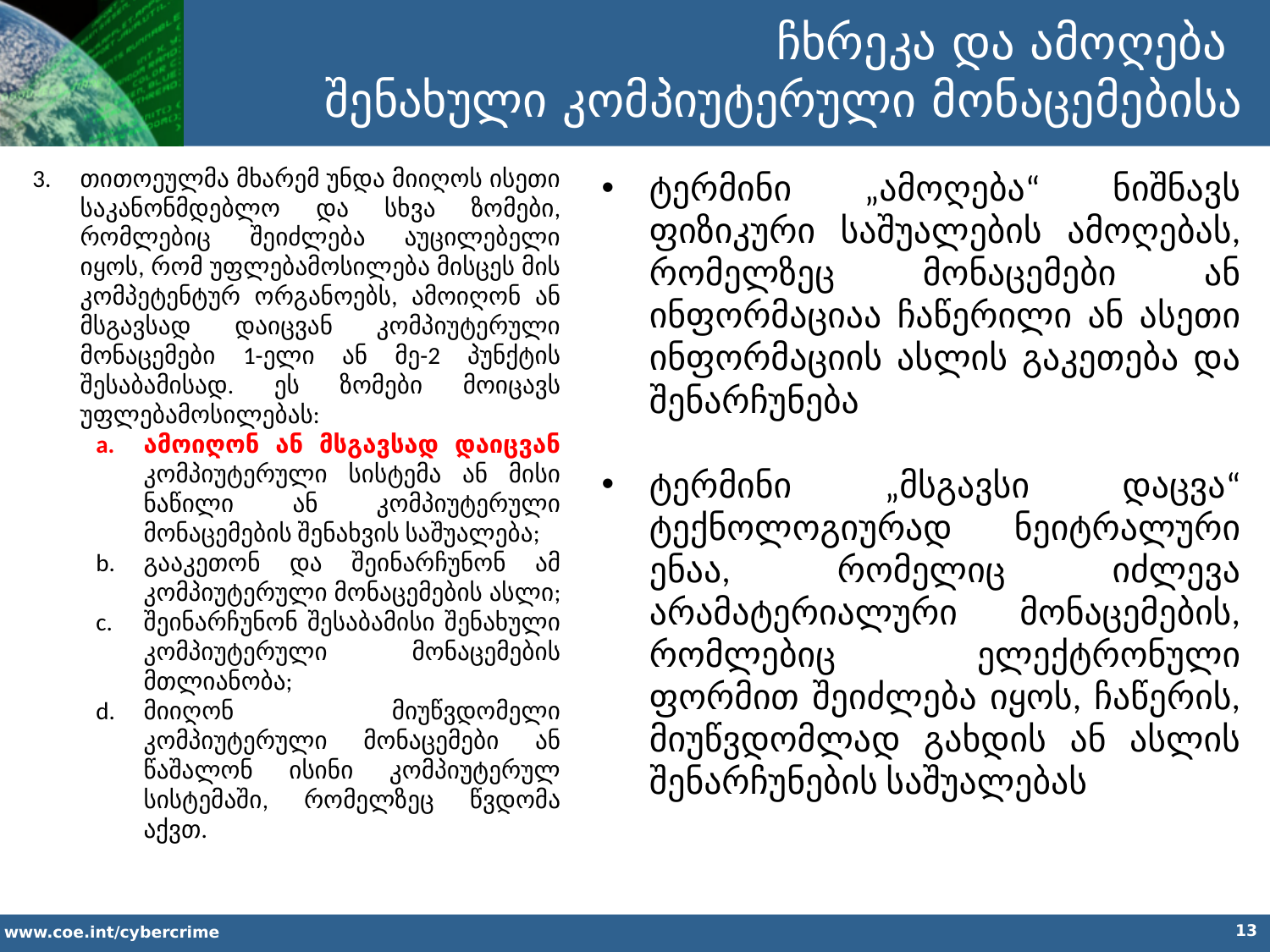

ჩხრეკა და ამოღება
შენახული კომპიუტერული მონაცემებისა
თითოეულმა მხარემ უნდა მიიღოს ისეთი საკანონმდებლო და სხვა ზომები, რომლებიც შეიძლება აუცილებელი იყოს, რომ უფლებამოსილება მისცეს მის კომპეტენტურ ორგანოებს, ამოიღონ ან მსგავსად დაიცვან კომპიუტერული მონაცემები 1-ელი ან მე-2 პუნქტის შესაბამისად. ეს ზომები მოიცავს უფლებამოსილებას:
ამოიღონ ან მსგავსად დაიცვან კომპიუტერული სისტემა ან მისი ნაწილი ან კომპიუტერული მონაცემების შენახვის საშუალება;
გააკეთონ და შეინარჩუნონ ამ კომპიუტერული მონაცემების ასლი;
შეინარჩუნონ შესაბამისი შენახული კომპიუტერული მონაცემების მთლიანობა;
მიიღონ მიუწვდომელი კომპიუტერული მონაცემები ან წაშალონ ისინი კომპიუტერულ სისტემაში, რომელზეც წვდომა აქვთ.
ტერმინი „ამოღება“ ნიშნავს ფიზიკური საშუალების ამოღებას, რომელზეც მონაცემები ან ინფორმაციაა ჩაწერილი ან ასეთი ინფორმაციის ასლის გაკეთება და შენარჩუნება

ტერმინი „მსგავსი დაცვა“ ტექნოლოგიურად ნეიტრალური ენაა, რომელიც იძლევა არამატერიალური მონაცემების, რომლებიც ელექტრონული ფორმით შეიძლება იყოს, ჩაწერის, მიუწვდომლად გახდის ან ასლის შენარჩუნების საშუალებას